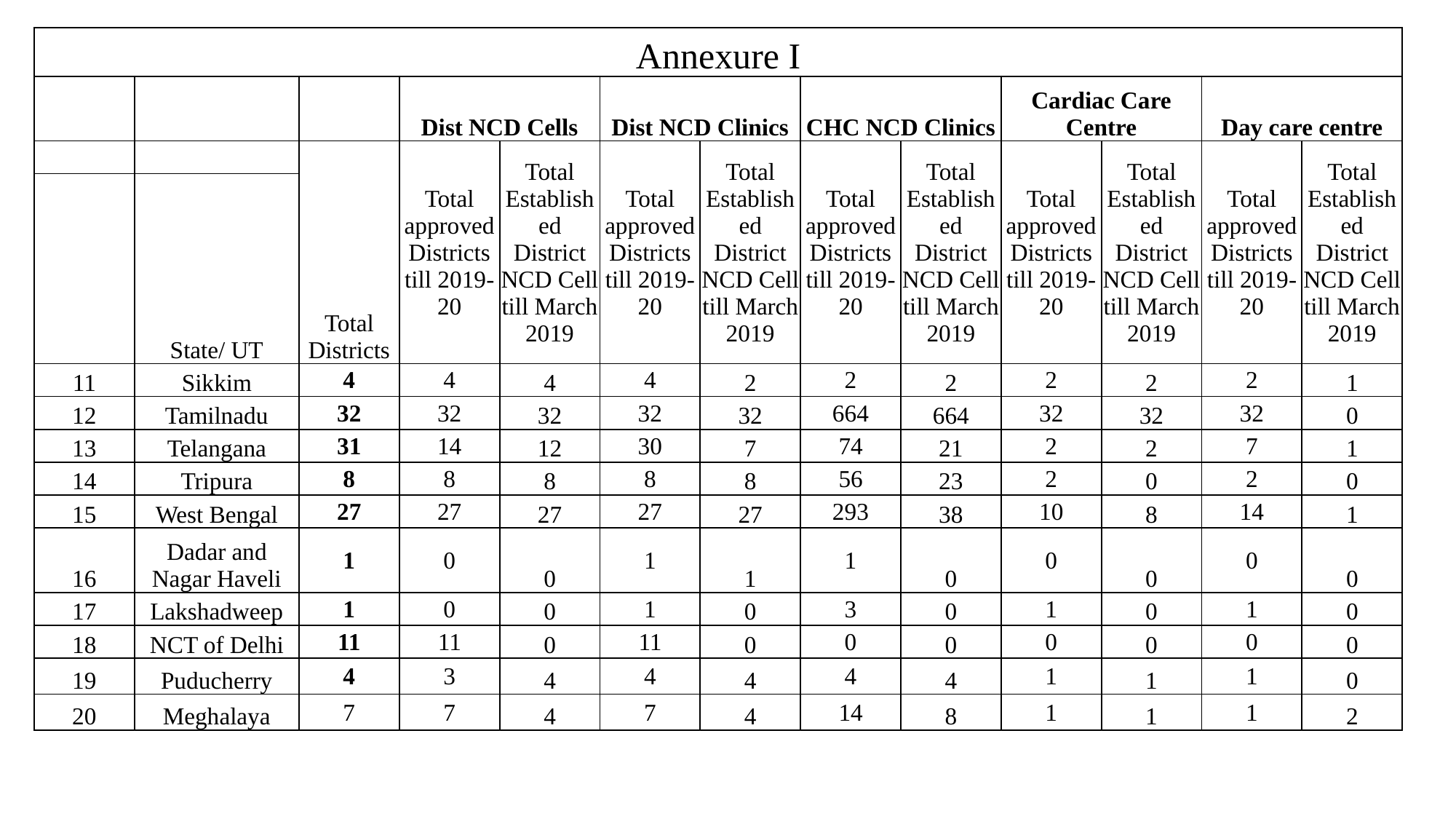

| Annexure I |  |  |  |  |  |  |  |  |  |  |  |  |
| --- | --- | --- | --- | --- | --- | --- | --- | --- | --- | --- | --- | --- |
|  |  |  | Dist NCD Cells |  | Dist NCD Clinics |  | CHC NCD Clinics |  | Cardiac Care Centre |  | Day care centre |  |
|  |  | Total Districts | Total approved Districts till 2019-20 | Total Established District NCD Cell till March 2019 | Total approved Districts till 2019-20 | Total Established District NCD Cell till March 2019 | Total approved Districts till 2019-20 | Total Established District NCD Cell till March 2019 | Total approved Districts till 2019-20 | Total Established District NCD Cell till March 2019 | Total approved Districts till 2019-20 | Total Established District NCD Cell till March 2019 |
|  | State/ UT |  |  |  |  |  |  |  |  |  |  |  |
| 11 | Sikkim | 4 | 4 | 4 | 4 | 2 | 2 | 2 | 2 | 2 | 2 | 1 |
| 12 | Tamilnadu | 32 | 32 | 32 | 32 | 32 | 664 | 664 | 32 | 32 | 32 | 0 |
| 13 | Telangana | 31 | 14 | 12 | 30 | 7 | 74 | 21 | 2 | 2 | 7 | 1 |
| 14 | Tripura | 8 | 8 | 8 | 8 | 8 | 56 | 23 | 2 | 0 | 2 | 0 |
| 15 | West Bengal | 27 | 27 | 27 | 27 | 27 | 293 | 38 | 10 | 8 | 14 | 1 |
| 16 | Dadar and Nagar Haveli | 1 | 0 | 0 | 1 | 1 | 1 | 0 | 0 | 0 | 0 | 0 |
| 17 | Lakshadweep | 1 | 0 | 0 | 1 | 0 | 3 | 0 | 1 | 0 | 1 | 0 |
| 18 | NCT of Delhi | 11 | 11 | 0 | 11 | 0 | 0 | 0 | 0 | 0 | 0 | 0 |
| 19 | Puducherry | 4 | 3 | 4 | 4 | 4 | 4 | 4 | 1 | 1 | 1 | 0 |
| 20 | Meghalaya | 7 | 7 | 4 | 7 | 4 | 14 | 8 | 1 | 1 | 1 | 2 |